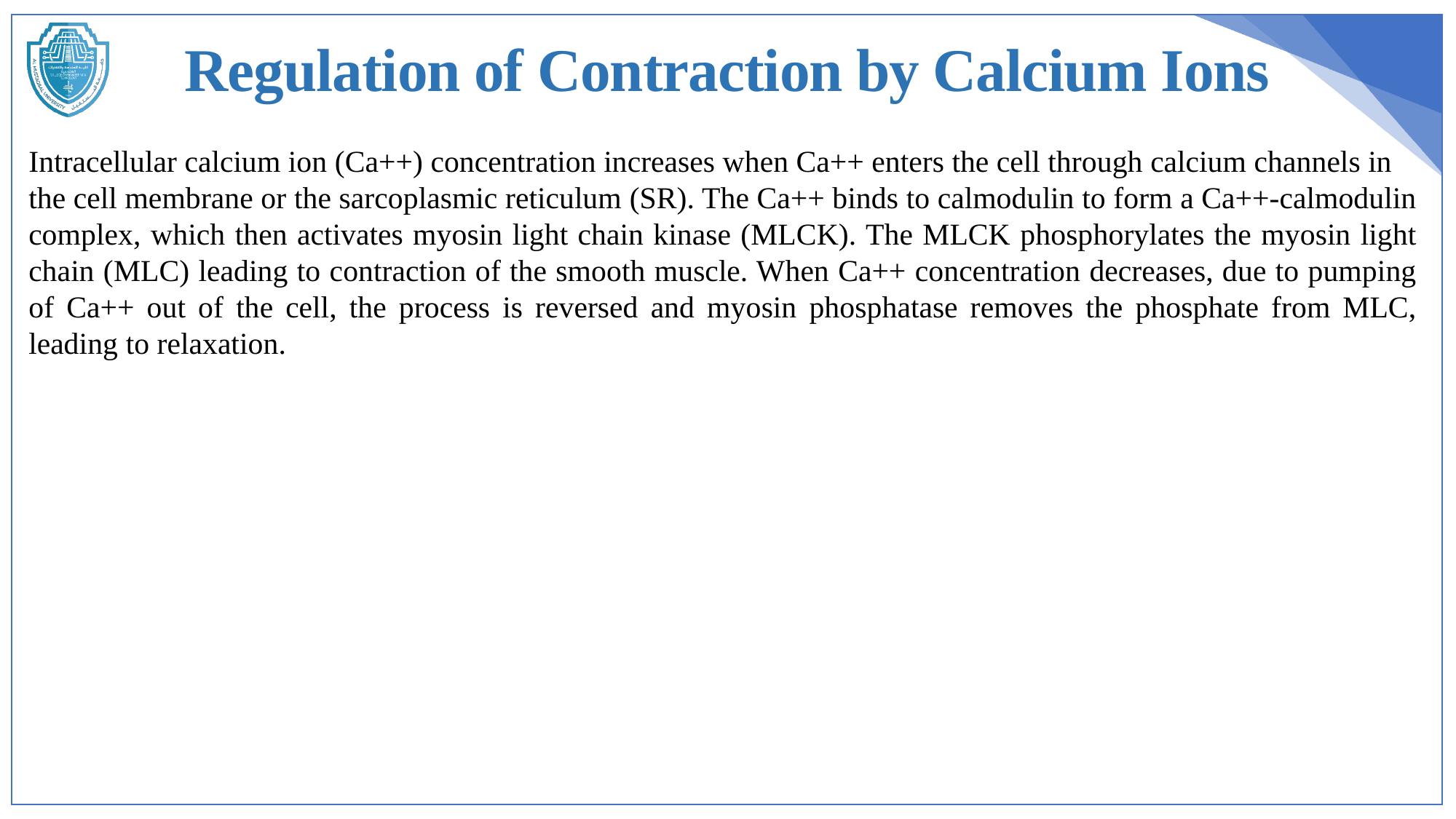

Regulation of Contraction by Calcium Ions
Intracellular calcium ion (Ca++) concentration increases when Ca++ enters the cell through calcium channels in
the cell membrane or the sarcoplasmic reticulum (SR). The Ca++ binds to calmodulin to form a Ca++-calmodulin complex, which then activates myosin light chain kinase (MLCK). The MLCK phosphorylates the myosin light chain (MLC) leading to contraction of the smooth muscle. When Ca++ concentration decreases, due to pumping of Ca++ out of the cell, the process is reversed and myosin phosphatase removes the phosphate from MLC, leading to relaxation.